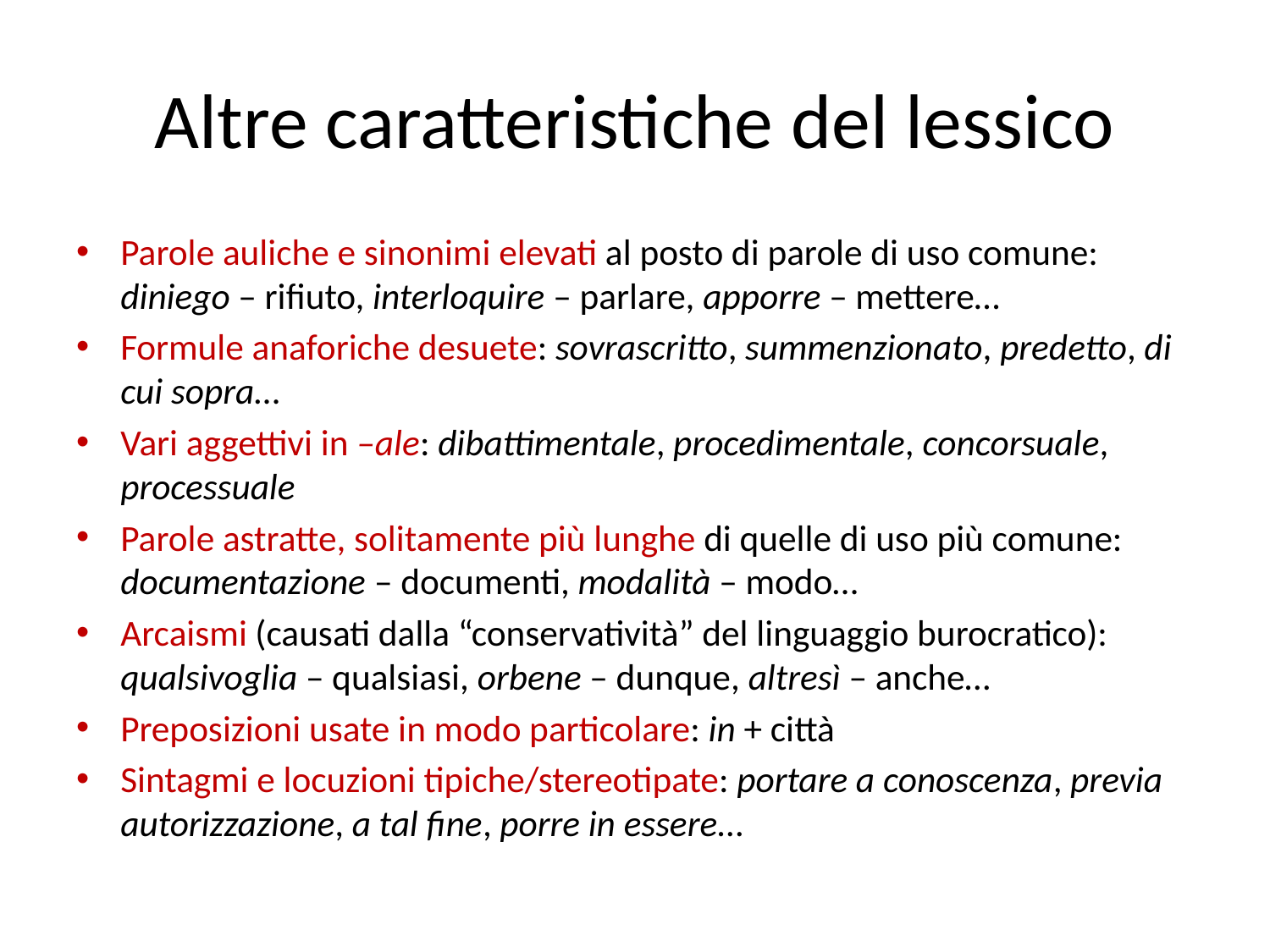

# Altre caratteristiche del lessico
Parole auliche e sinonimi elevati al posto di parole di uso comune: diniego – rifiuto, interloquire – parlare, apporre – mettere…
Formule anaforiche desuete: sovrascritto, summenzionato, predetto, di cui sopra…
Vari aggettivi in –ale: dibattimentale, procedimentale, concorsuale, processuale
Parole astratte, solitamente più lunghe di quelle di uso più comune: documentazione – documenti, modalità – modo…
Arcaismi (causati dalla “conservatività” del linguaggio burocratico): qualsivoglia – qualsiasi, orbene – dunque, altresì – anche…
Preposizioni usate in modo particolare: in + città
Sintagmi e locuzioni tipiche/stereotipate: portare a conoscenza, previa autorizzazione, a tal fine, porre in essere…